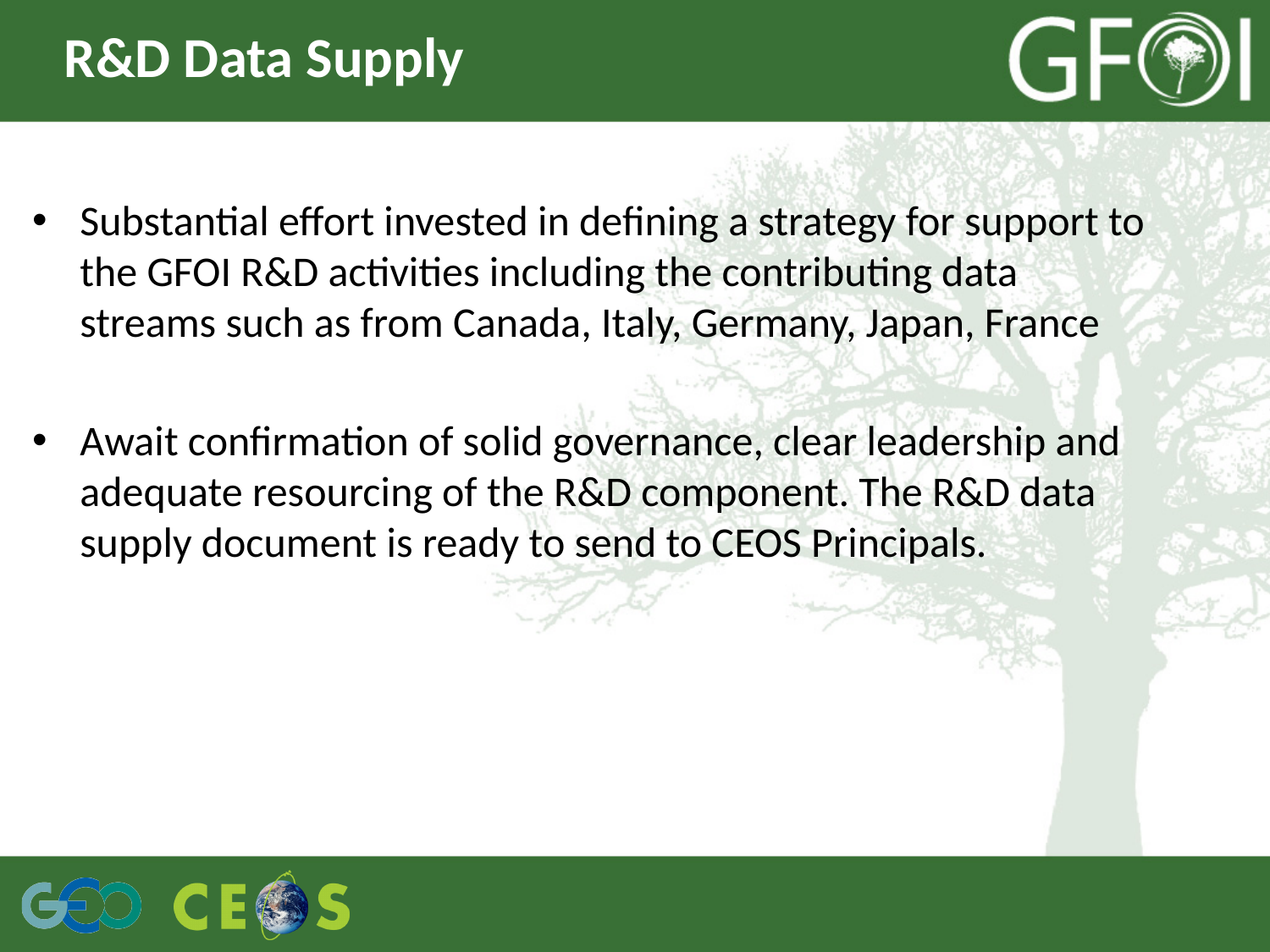

# R&D Data Supply
Substantial effort invested in defining a strategy for support to the GFOI R&D activities including the contributing data streams such as from Canada, Italy, Germany, Japan, France

Await confirmation of solid governance, clear leadership and adequate resourcing of the R&D component. The R&D data supply document is ready to send to CEOS Principals.